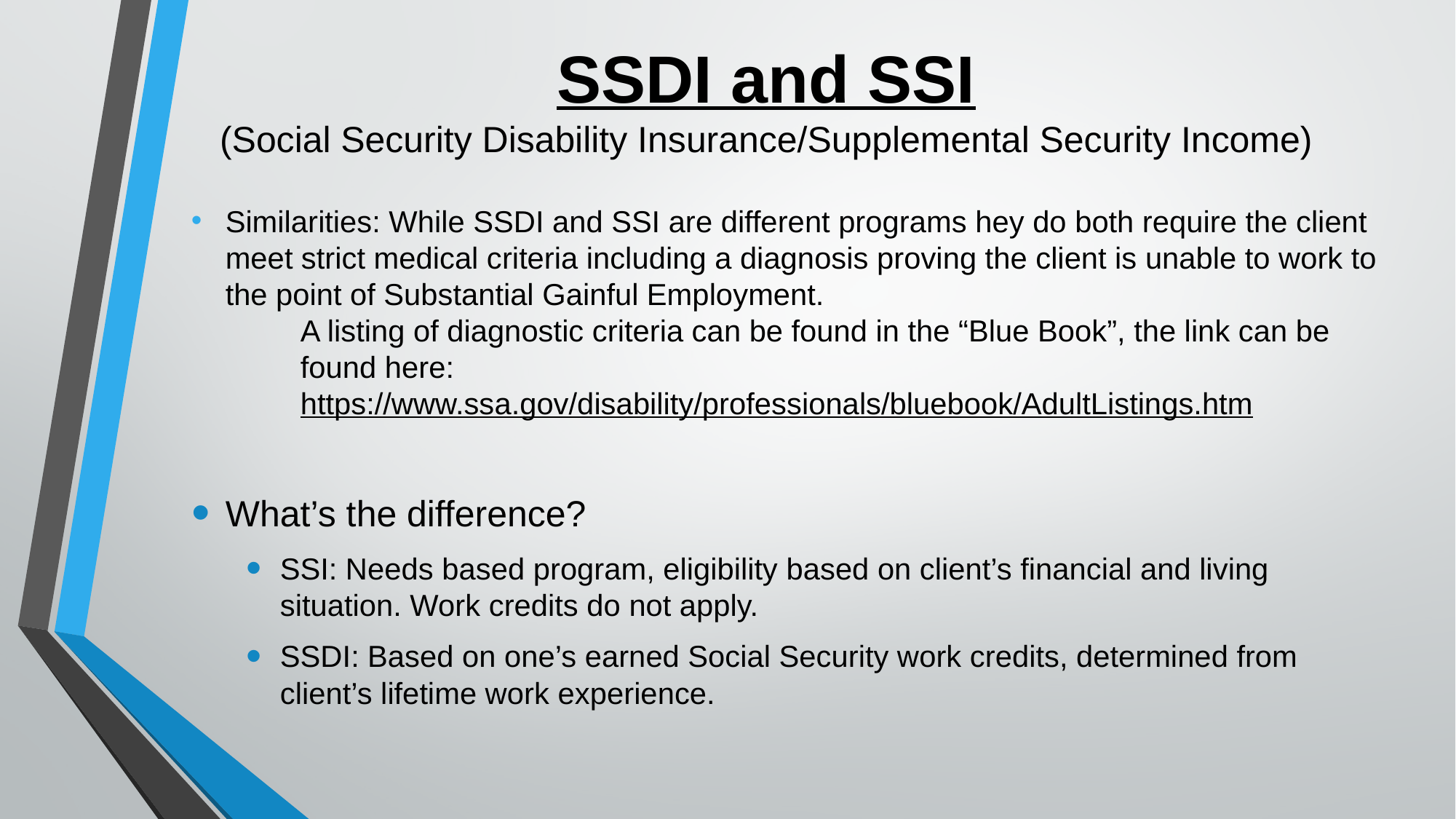

# SSDI and SSI (Social Security Disability Insurance/Supplemental Security Income)
Similarities: While SSDI and SSI are different programs hey do both require the client meet strict medical criteria including a diagnosis proving the client is unable to work to the point of Substantial Gainful Employment.
A listing of diagnostic criteria can be found in the “Blue Book”, the link can be found here:
https://www.ssa.gov/disability/professionals/bluebook/AdultListings.htm
What’s the difference?
SSI: Needs based program, eligibility based on client’s financial and living situation. Work credits do not apply.
SSDI: Based on one’s earned Social Security work credits, determined from client’s lifetime work experience.